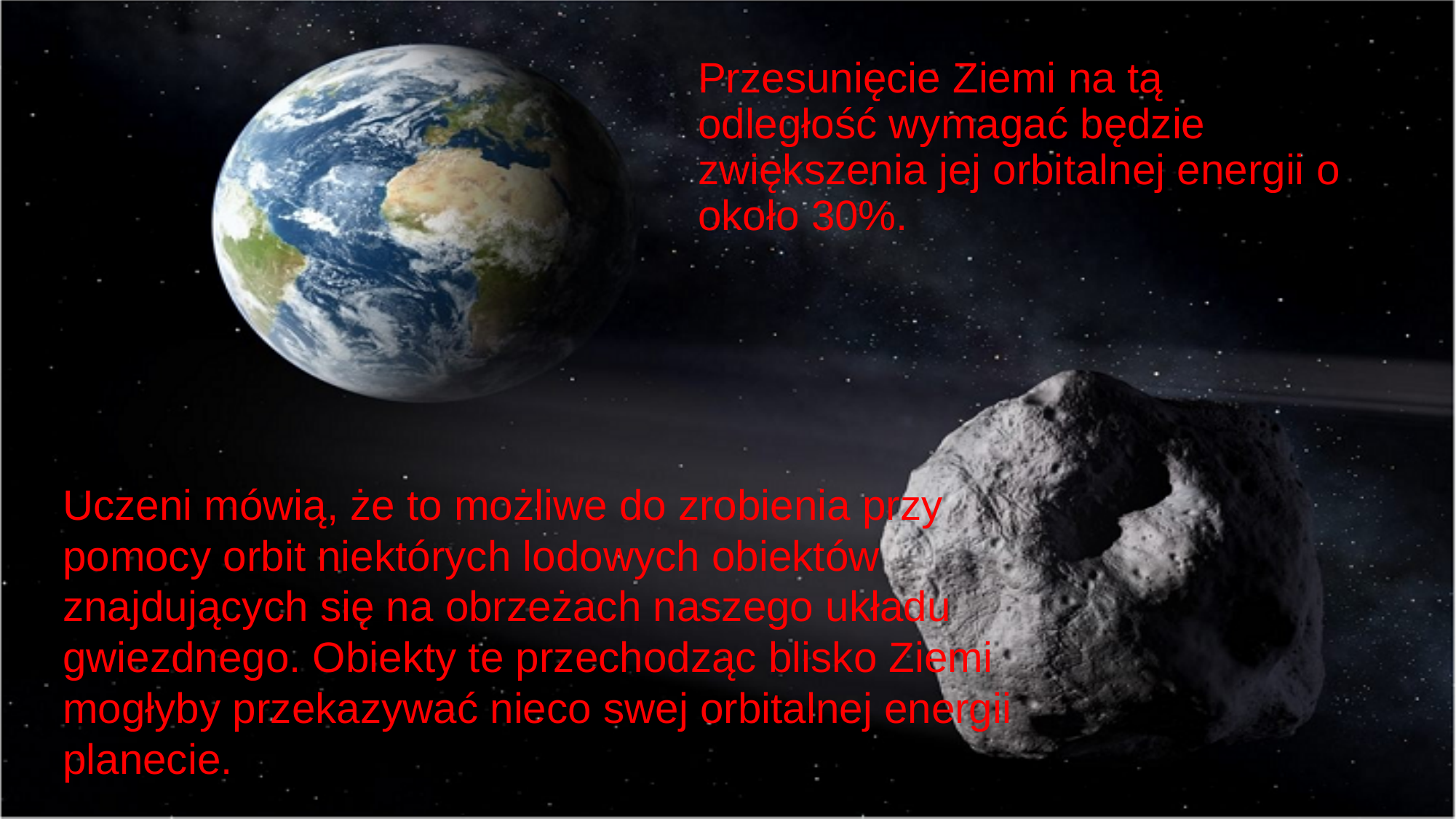

Przesunięcie Ziemi na tą odległość wymagać będzie zwiększenia jej orbitalnej energii o około 30%.
Uczeni mówią, że to możliwe do zrobienia przy pomocy orbit niektórych lodowych obiektów znajdujących się na obrzeżach naszego układu gwiezdnego. Obiekty te przechodząc blisko Ziemi mogłyby przekazywać nieco swej orbitalnej energii planecie.